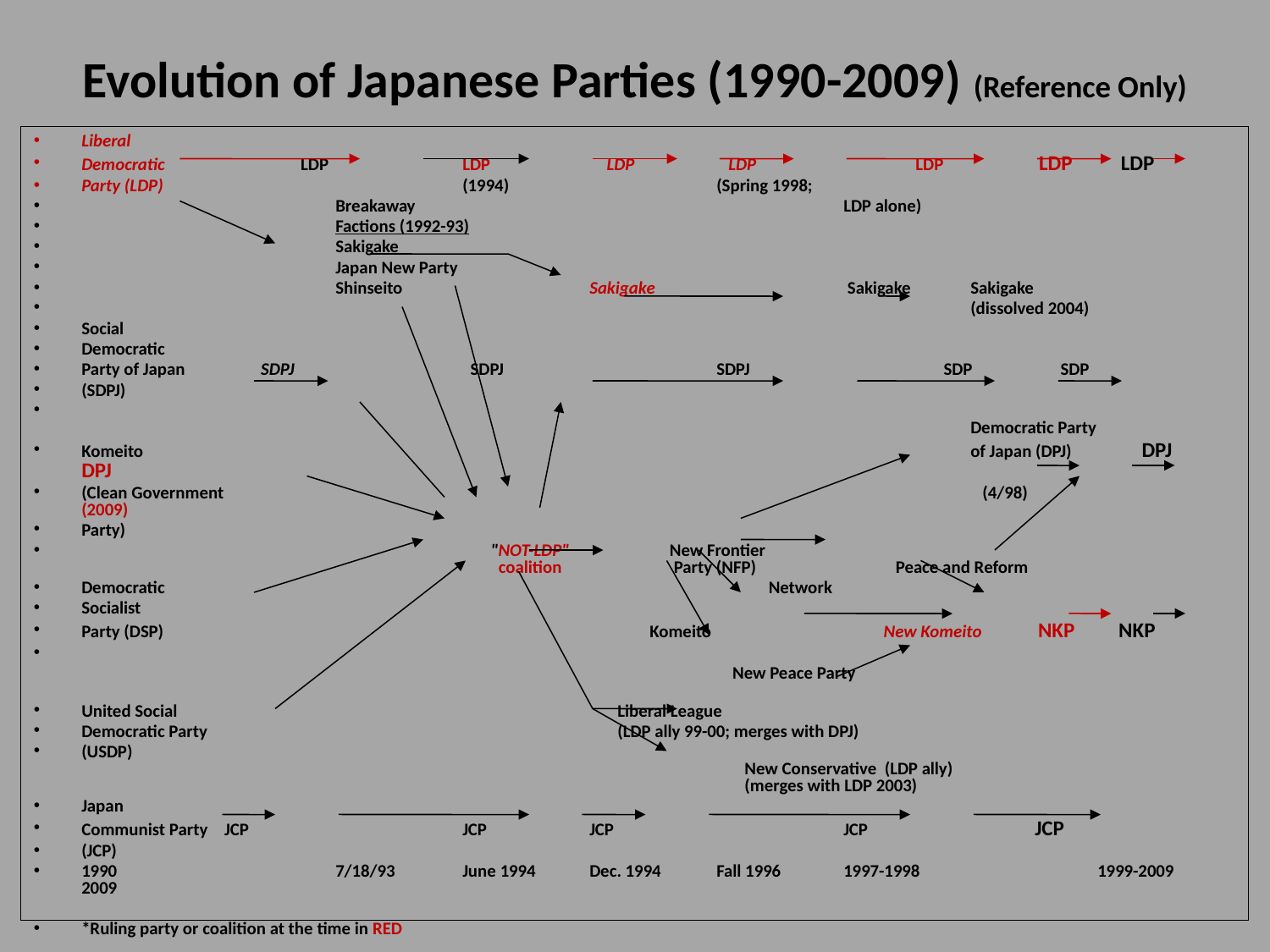

# Evolution of Japanese Parties (1990-2009) (Reference Only)
Liberal
Democratic	                       LDP		LDP                             LDP	   LDP	                  LDP	                 LDP          LDP
Party (LDP)			(1994)		(Spring 1998;
		Breakaway				LDP alone)
		Factions (1992-93)
		Sakigake
		Japan New Party
		Shinseito		Sakigake		 Sakigake	Sakigake
							(dissolved 2004)
Social
Democratic
Party of Japan	             SDPJ		  SDPJ		SDPJ	                         SDP                      SDP
(SDPJ)
																Democratic Party
Komeito							of Japan (DPJ)	           DPJ             DPJ
(Clean Government						   (4/98)		(2009)
Party)
			       "NOT-LDP"	                    New Frontier							         coalition	                     Party (NFP) 	             Peace and Reform
Democratic 					             Network
Socialist
Party (DSP)				               Komeito		          New Komeito              NKP         NKP

						    New Peace Party
United Social				       Liberal League
Democratic Party				       (LDP ally 99-00; merges with DPJ)
(USDP) 														       New Conservative  (LDP ally)								       (merges with LDP 2003)
Japan
Communist Party	    JCP		JCP	JCP		JCP	                JCP
(JCP)
1990		7/18/93	June 1994	Dec. 1994	Fall 1996	1997-1998	     	1999-2009             2009

*Ruling party or coalition at the time in RED